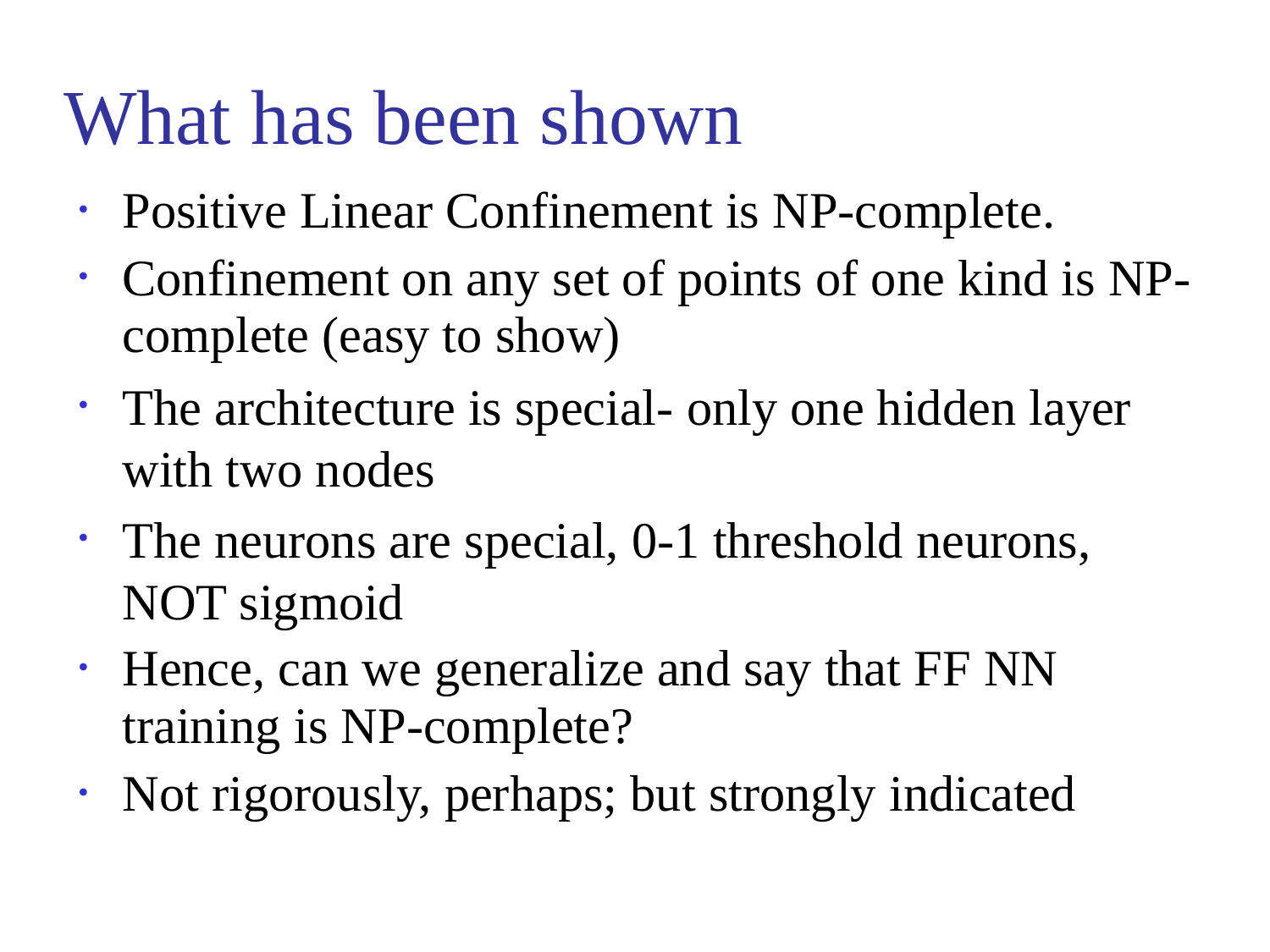

# What has been shown
Positive Linear Confinement is NP-complete.
Confinement on any set of points of one kind is NP-complete (easy to show)
The architecture is special- only one hidden layer with two nodes
The neurons are special, 0-1 threshold neurons, NOT sigmoid
Hence, can we generalize and say that FF NN training is NP-complete?
Not rigorously, perhaps; but strongly indicated